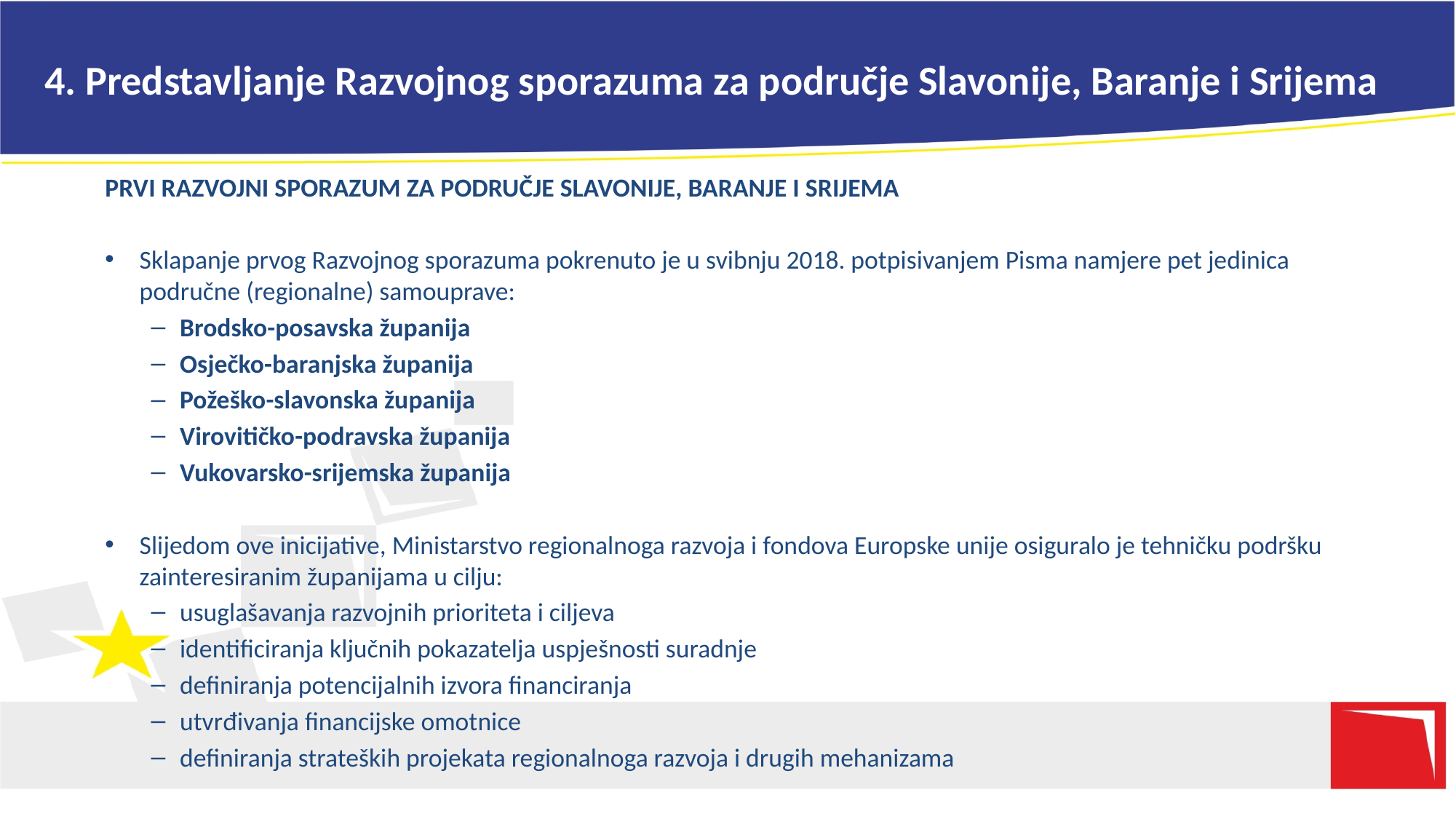

# 4. Predstavljanje Razvojnog sporazuma za područje Slavonije, Baranje i Srijema
PRVI RAZVOJNI SPORAZUM ZA PODRUČJE SLAVONIJE, BARANJE I SRIJEMA

Sklapanje prvog Razvojnog sporazuma pokrenuto je u svibnju 2018. potpisivanjem Pisma namjere pet jedinica područne (regionalne) samouprave:
Brodsko-posavska županija
Osječko-baranjska županija
Požeško-slavonska županija
Virovitičko-podravska županija
Vukovarsko-srijemska županija

Slijedom ove inicijative, Ministarstvo regionalnoga razvoja i fondova Europske unije osiguralo je tehničku podršku zainteresiranim županijama u cilju:
usuglašavanja razvojnih prioriteta i ciljeva
identificiranja ključnih pokazatelja uspješnosti suradnje
definiranja potencijalnih izvora financiranja
utvrđivanja financijske omotnice
definiranja strateških projekata regionalnoga razvoja i drugih mehanizama